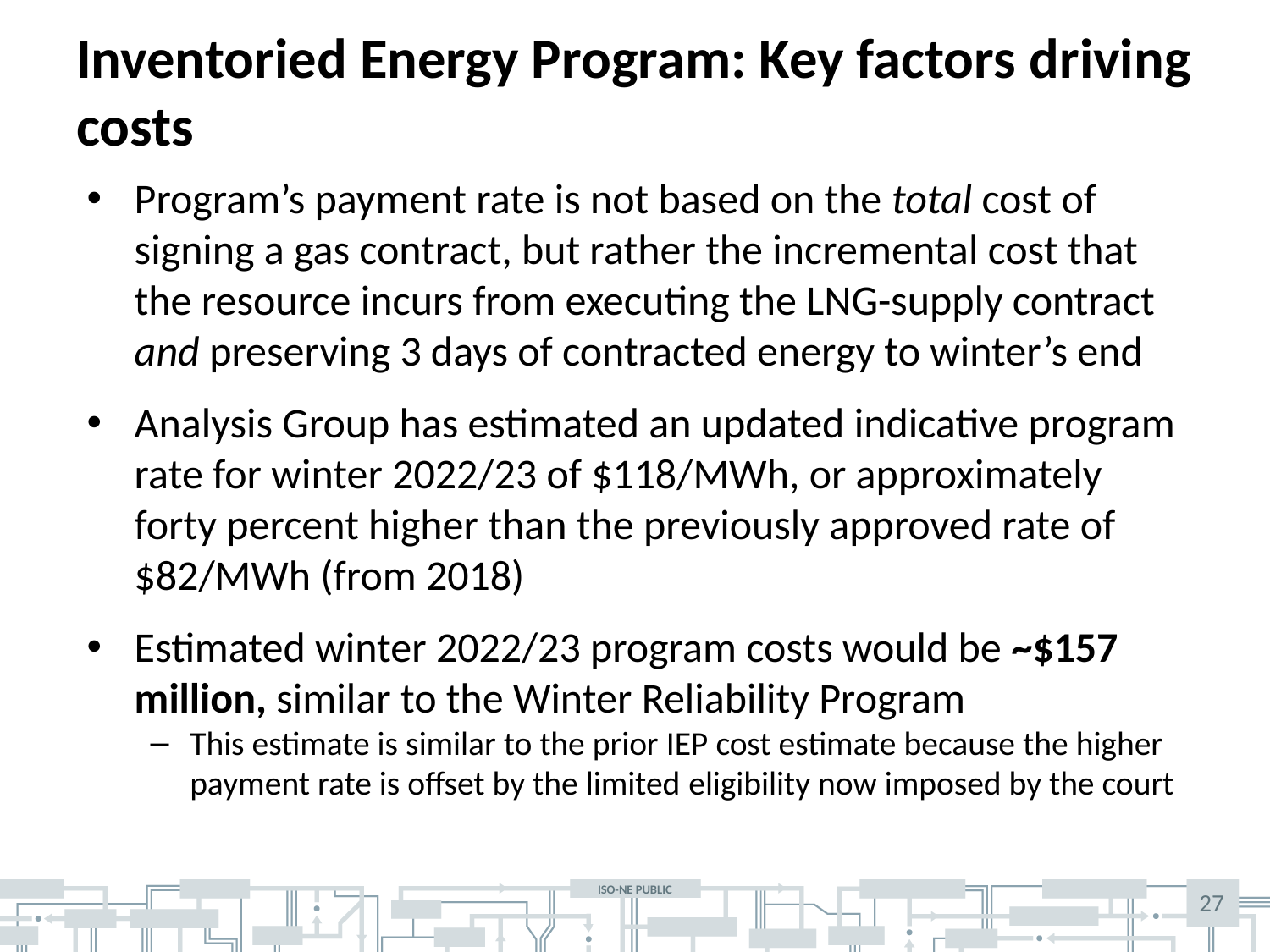

# Inventoried Energy Program: Key factors driving costs
Program’s payment rate is not based on the total cost of signing a gas contract, but rather the incremental cost that the resource incurs from executing the LNG-supply contract and preserving 3 days of contracted energy to winter’s end
Analysis Group has estimated an updated indicative program rate for winter 2022/23 of $118/MWh, or approximately forty percent higher than the previously approved rate of $82/MWh (from 2018)
Estimated winter 2022/23 program costs would be ~$157 million, similar to the Winter Reliability Program
This estimate is similar to the prior IEP cost estimate because the higher payment rate is offset by the limited eligibility now imposed by the court

27